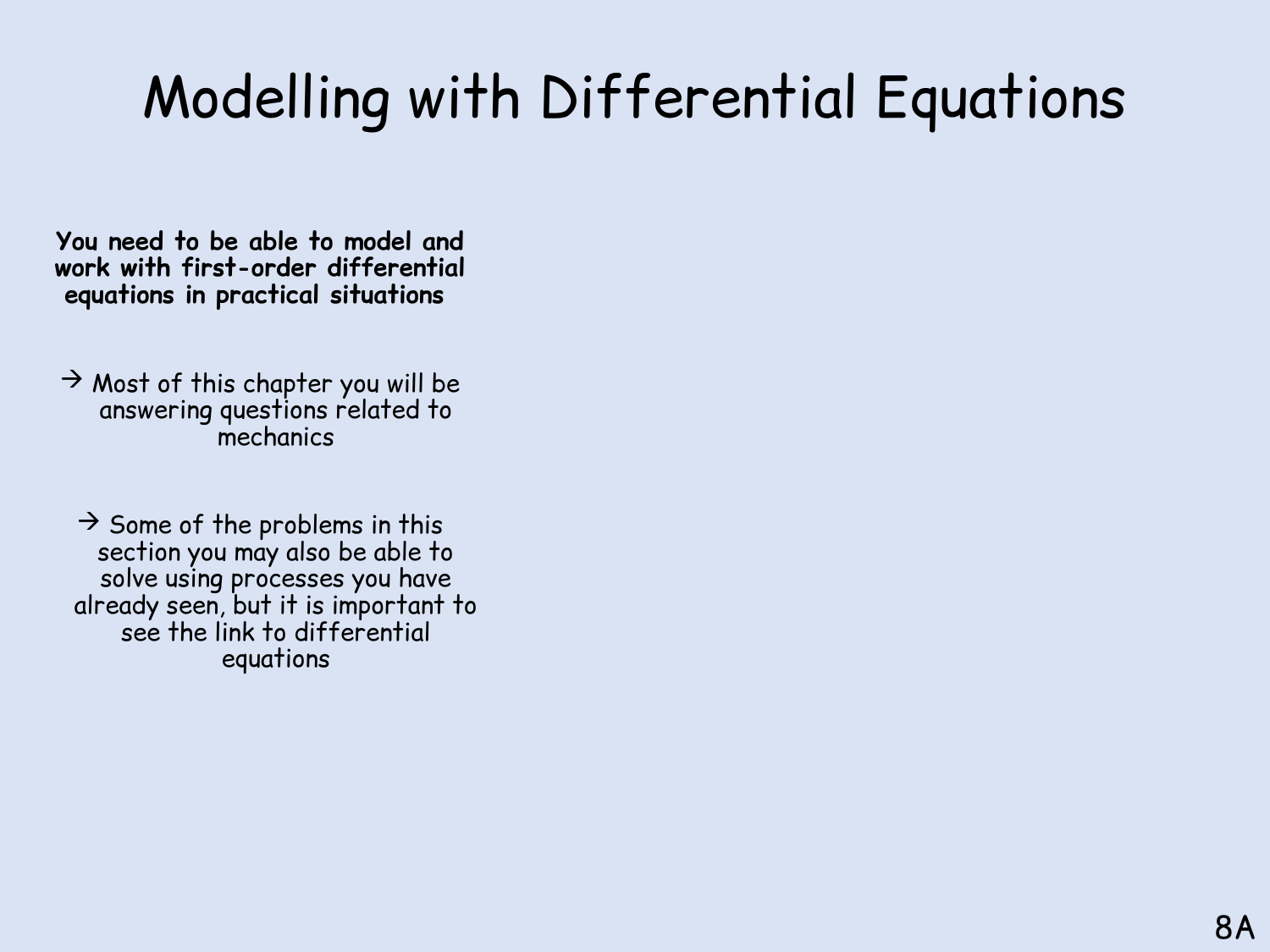

# Modelling with Differential Equations
You need to be able to model and work with first-order differential equations in practical situations

Most of this chapter you will be answering questions related to mechanics

Some of the problems in this section you may also be able to solve using processes you have already seen, but it is important to see the link to differential equations

8A